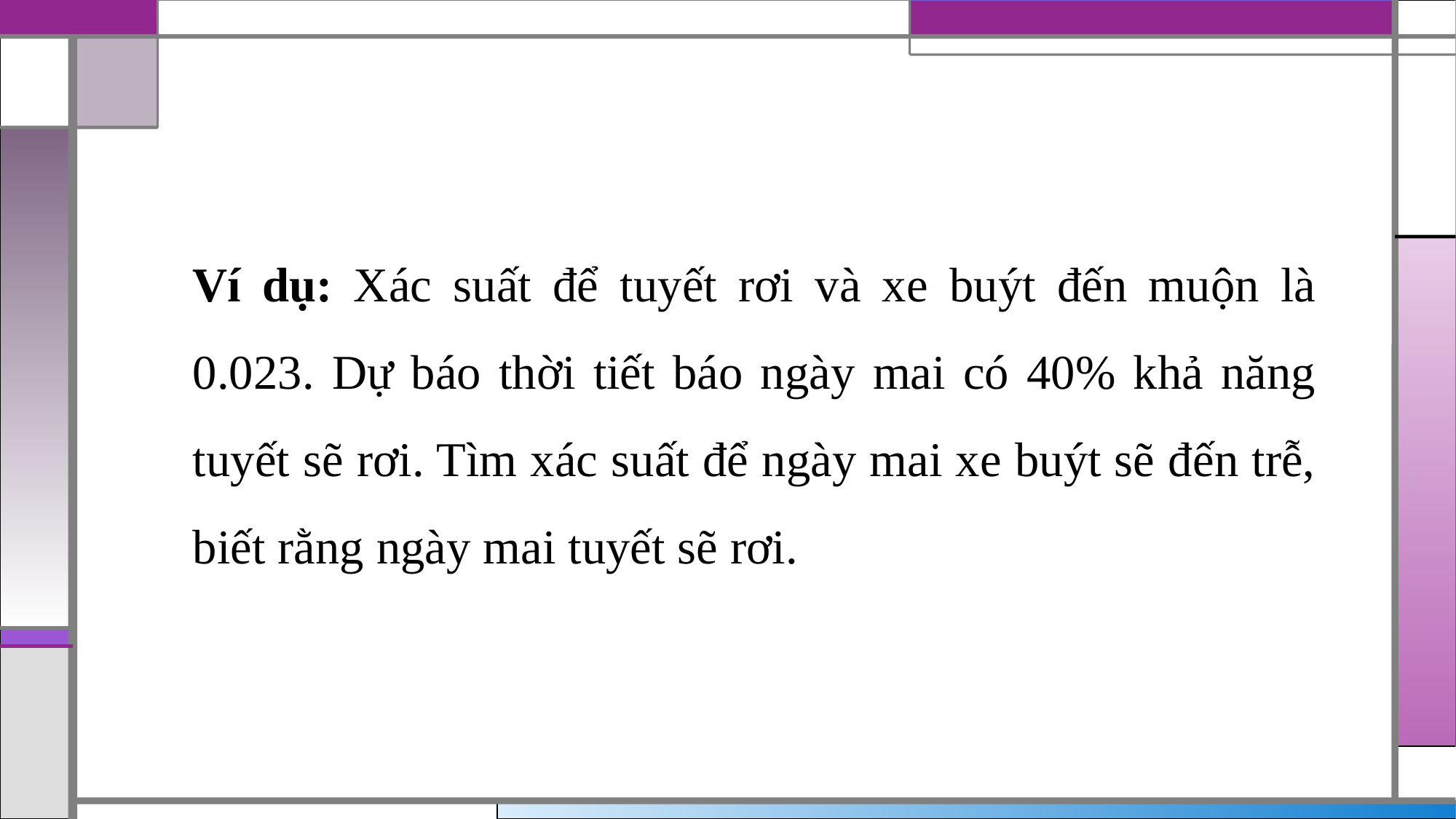

#
Ví dụ: Xác suất để tuyết rơi và xe buýt đến muộn là 0.023. Dự báo thời tiết báo ngày mai có 40% khả năng tuyết sẽ rơi. Tìm xác suất để ngày mai xe buýt sẽ đến trễ, biết rằng ngày mai tuyết sẽ rơi.